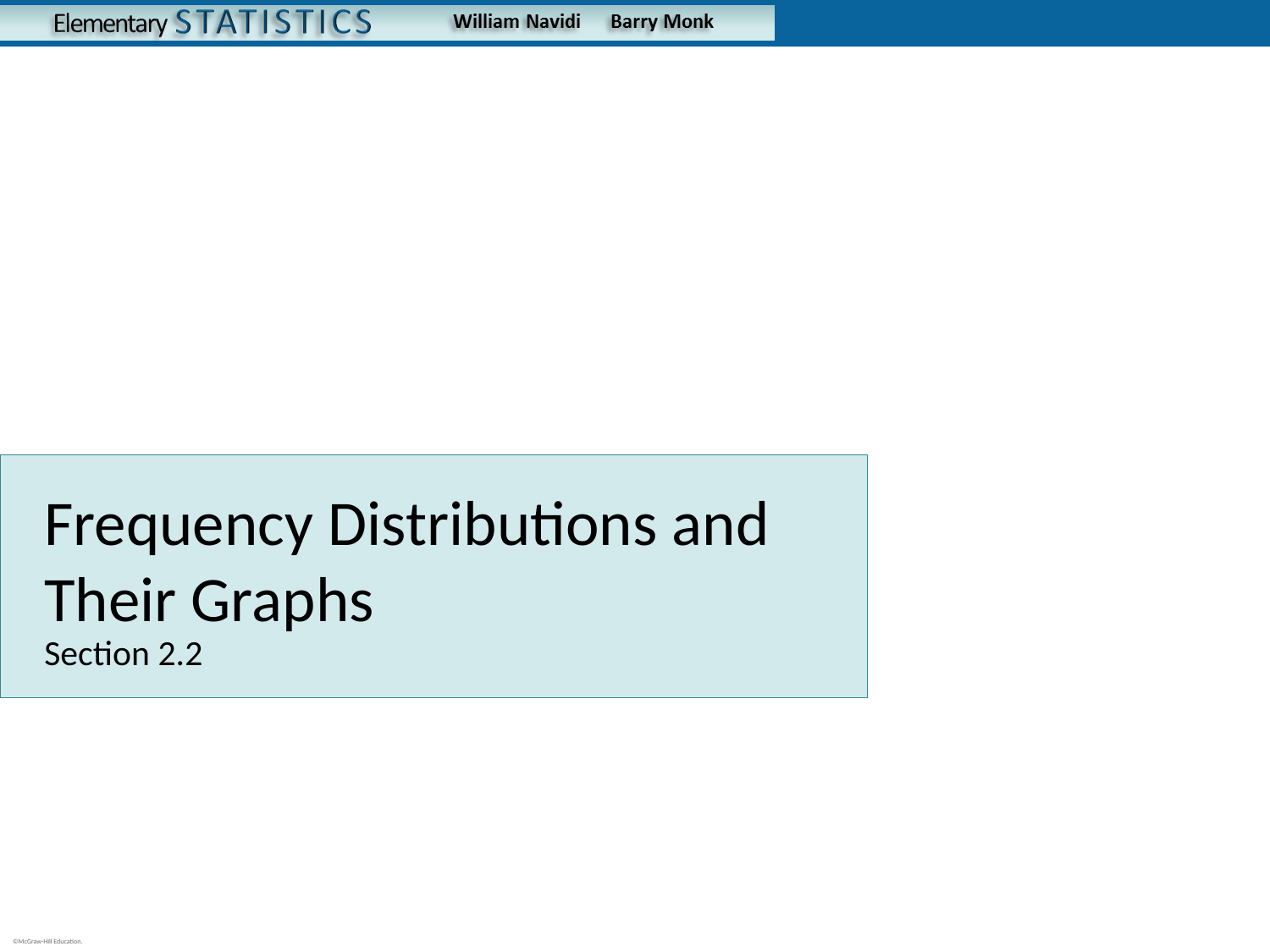

# Frequency Distributions and Their Graphs
Section 2.2